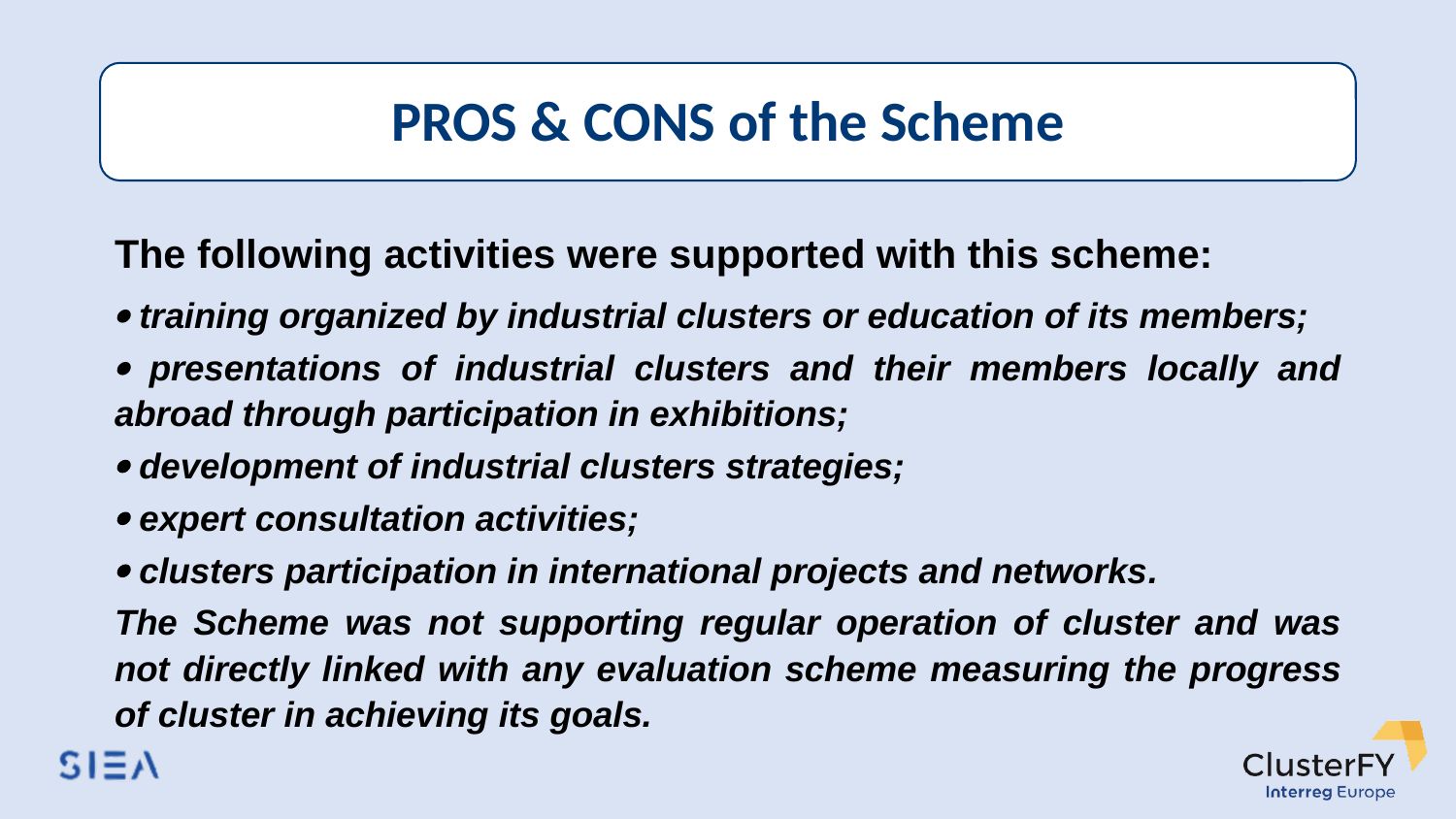

# PROS & CONS of the Scheme
The following activities were supported with this scheme:
• training organized by industrial clusters or education of its members;
• presentations of industrial clusters and their members locally and abroad through participation in exhibitions;
• development of industrial clusters strategies;
• expert consultation activities;
• clusters participation in international projects and networks.
The Scheme was not supporting regular operation of cluster and was not directly linked with any evaluation scheme measuring the progress of cluster in achieving its goals.